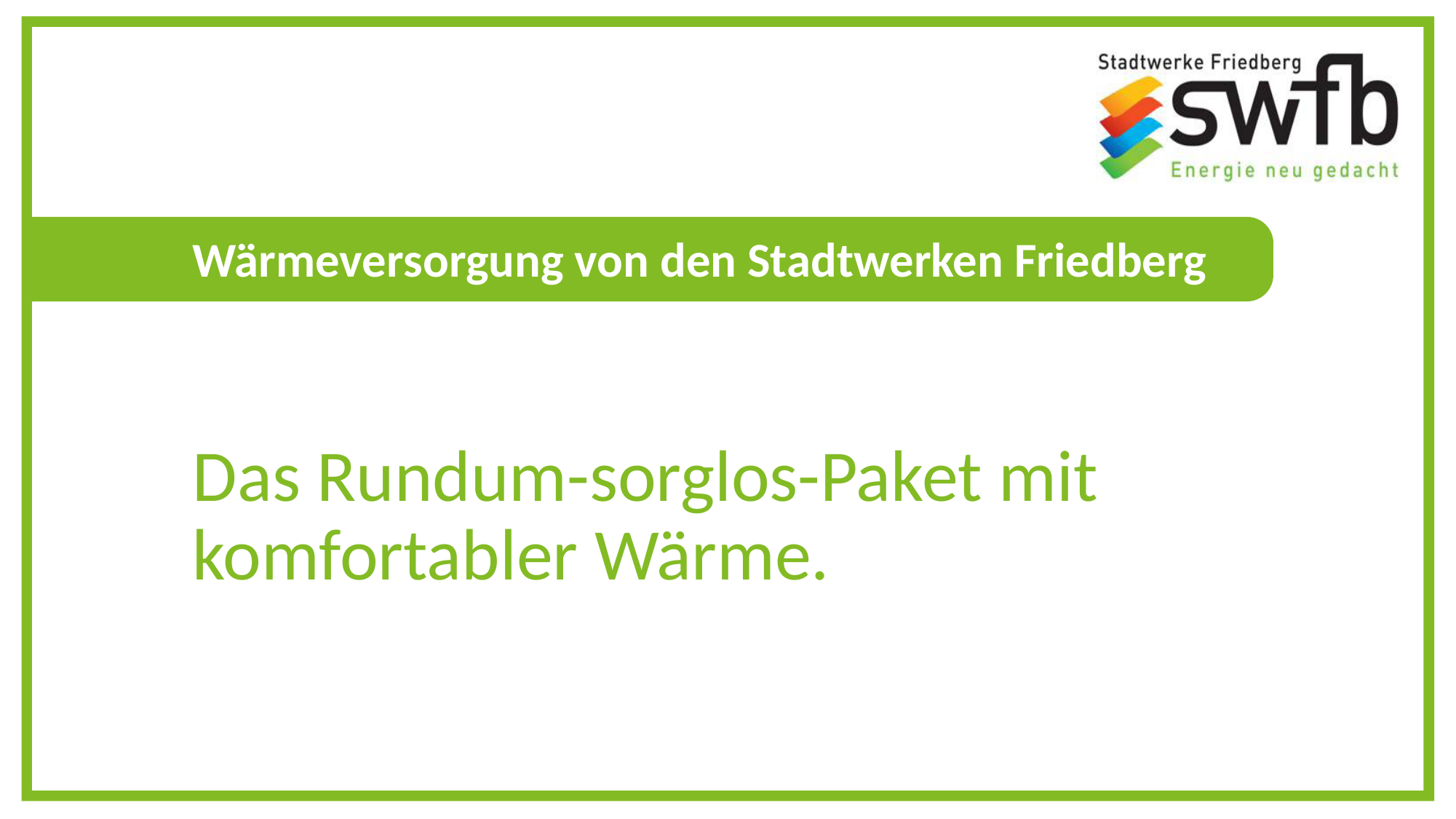

Wärmeversorgung von den Stadtwerken Friedberg

Das Rundum-sorglos-Paket mit komfortabler Wärme.